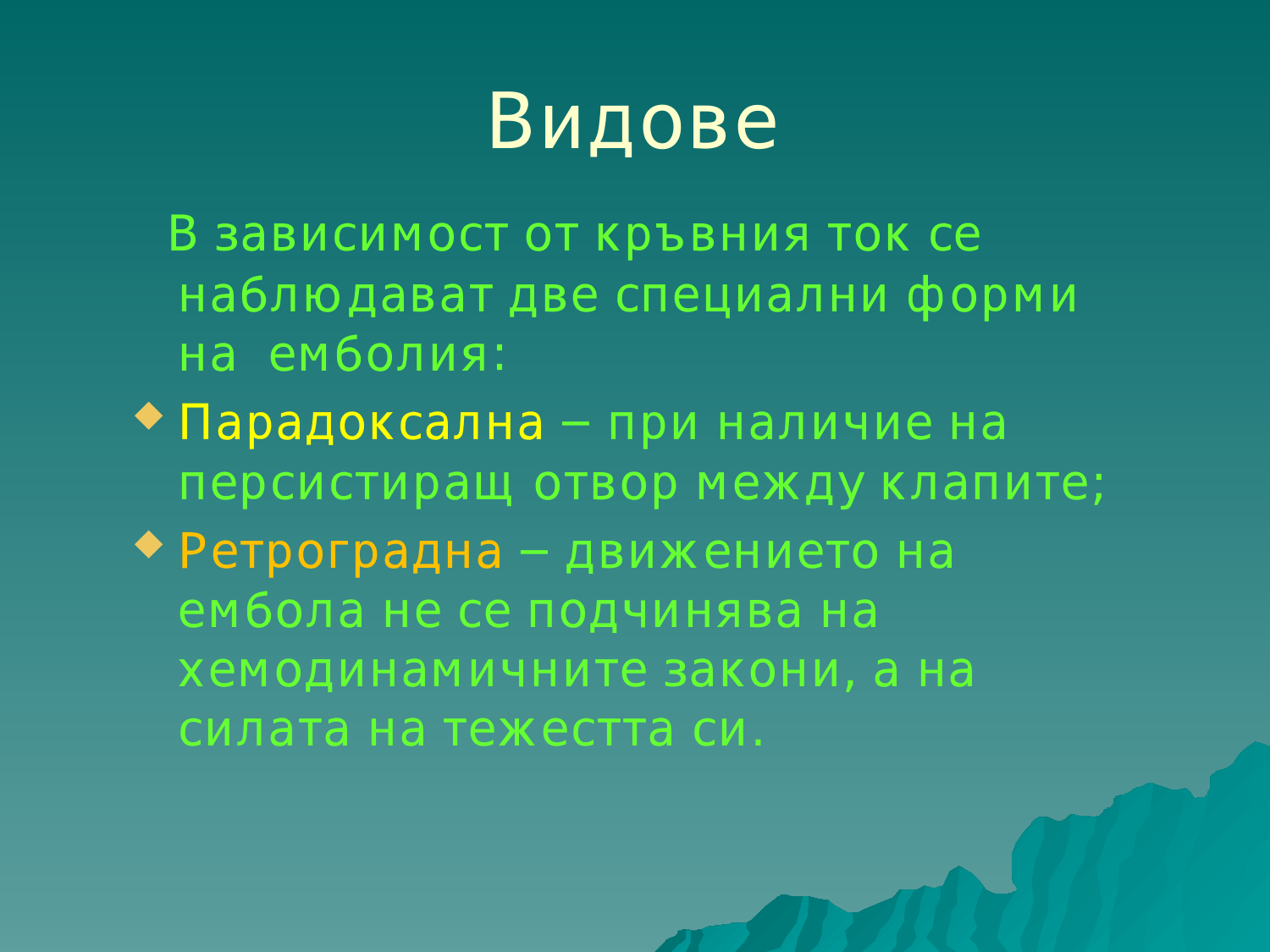

# Видове
  В зависимост от кръвния ток се  наблюдават две специални форми на  емболия:
Парадоксална – при наличие на персистиращ отвор между клапите;
Ретроградна – движението на ембола не се подчинява на хемодинамичните закони, а на силата на тежестта си.